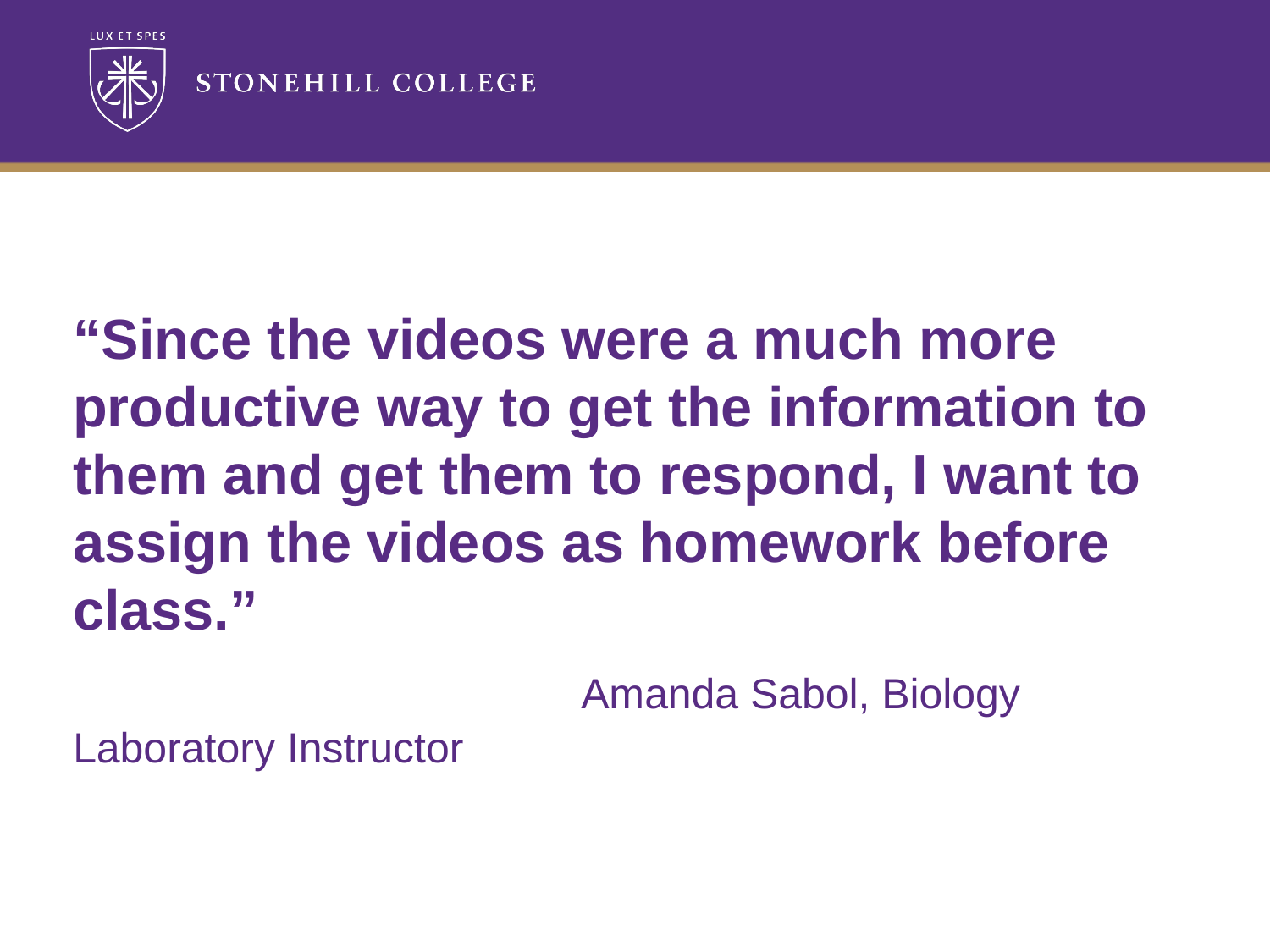

“Since the videos were a much more productive way to get the information to them and get them to respond, I want to assign the videos as homework before class.”
				Amanda Sabol, Biology Laboratory Instructor